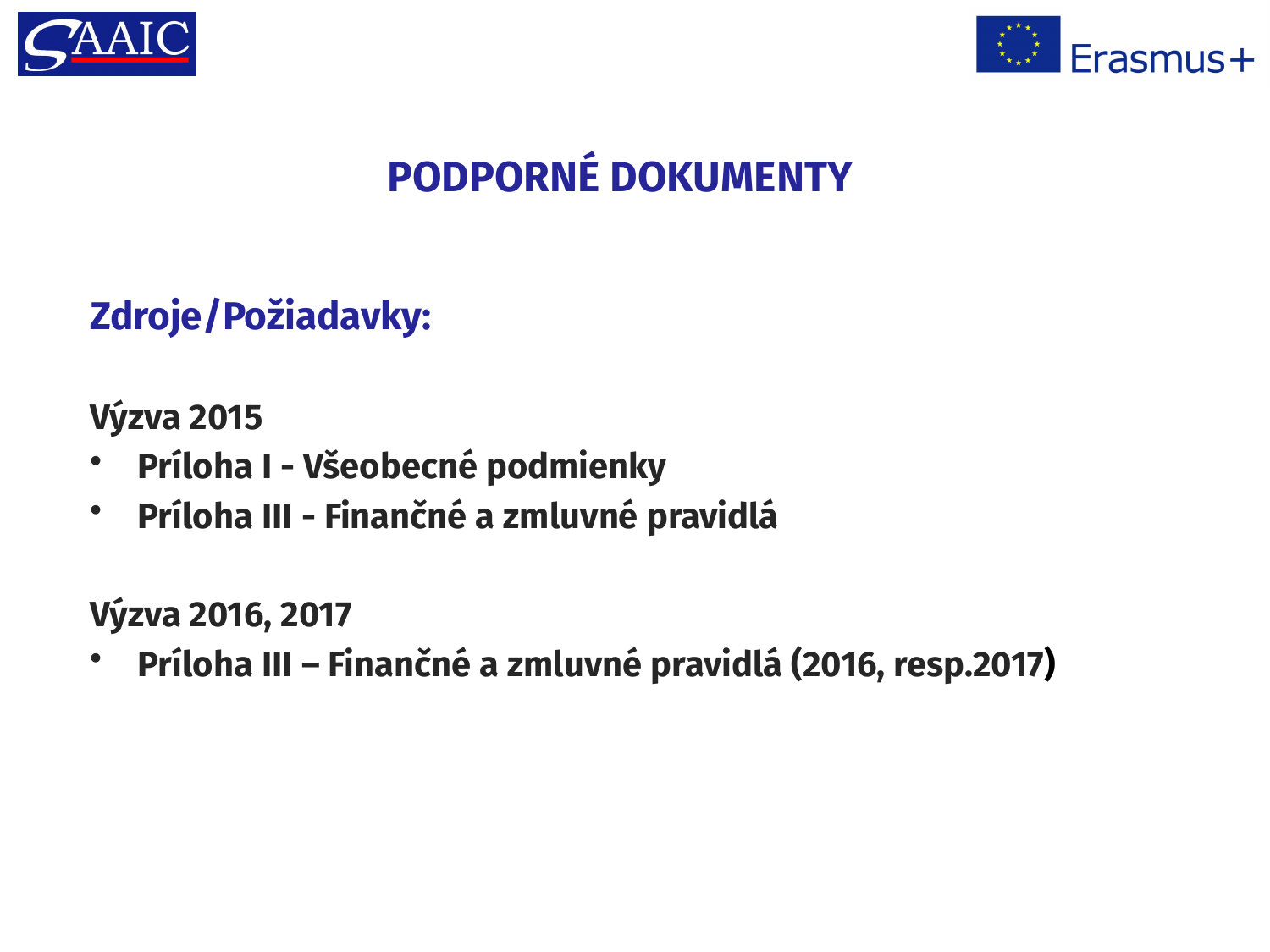

# PODPORNÉ DOKUMENTY
Zdroje/Požiadavky:

Výzva 2015
Príloha I - Všeobecné podmienky
Príloha III - Finančné a zmluvné pravidlá

Výzva 2016, 2017
Príloha III – Finančné a zmluvné pravidlá (2016, resp.2017)